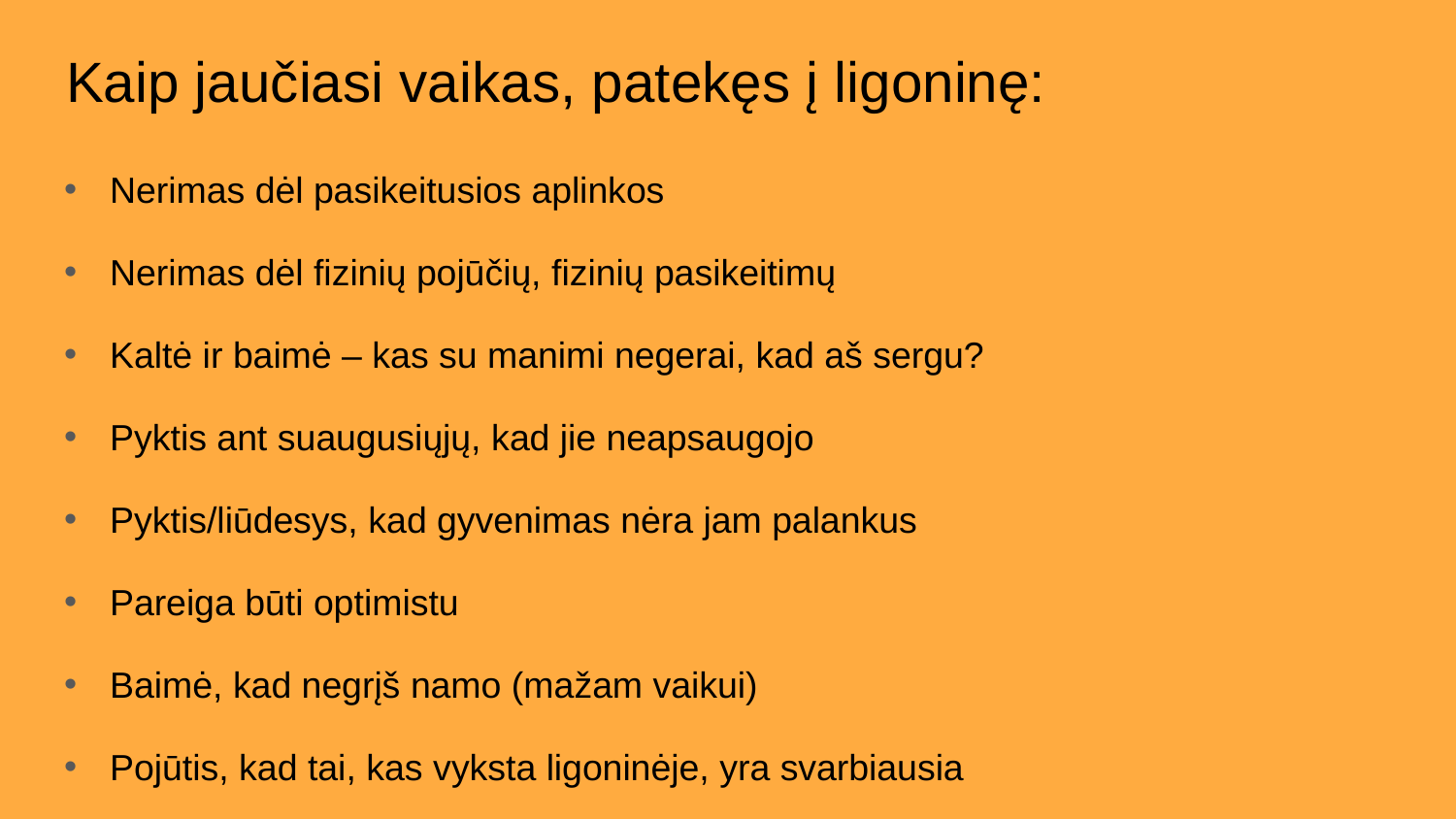

# Kaip jaučiasi vaikas, patekęs į ligoninę:
Nerimas dėl pasikeitusios aplinkos
Nerimas dėl fizinių pojūčių, fizinių pasikeitimų
Kaltė ir baimė – kas su manimi negerai, kad aš sergu?
Pyktis ant suaugusiųjų, kad jie neapsaugojo
Pyktis/liūdesys, kad gyvenimas nėra jam palankus
Pareiga būti optimistu
Baimė, kad negrįš namo (mažam vaikui)
Pojūtis, kad tai, kas vyksta ligoninėje, yra svarbiausia